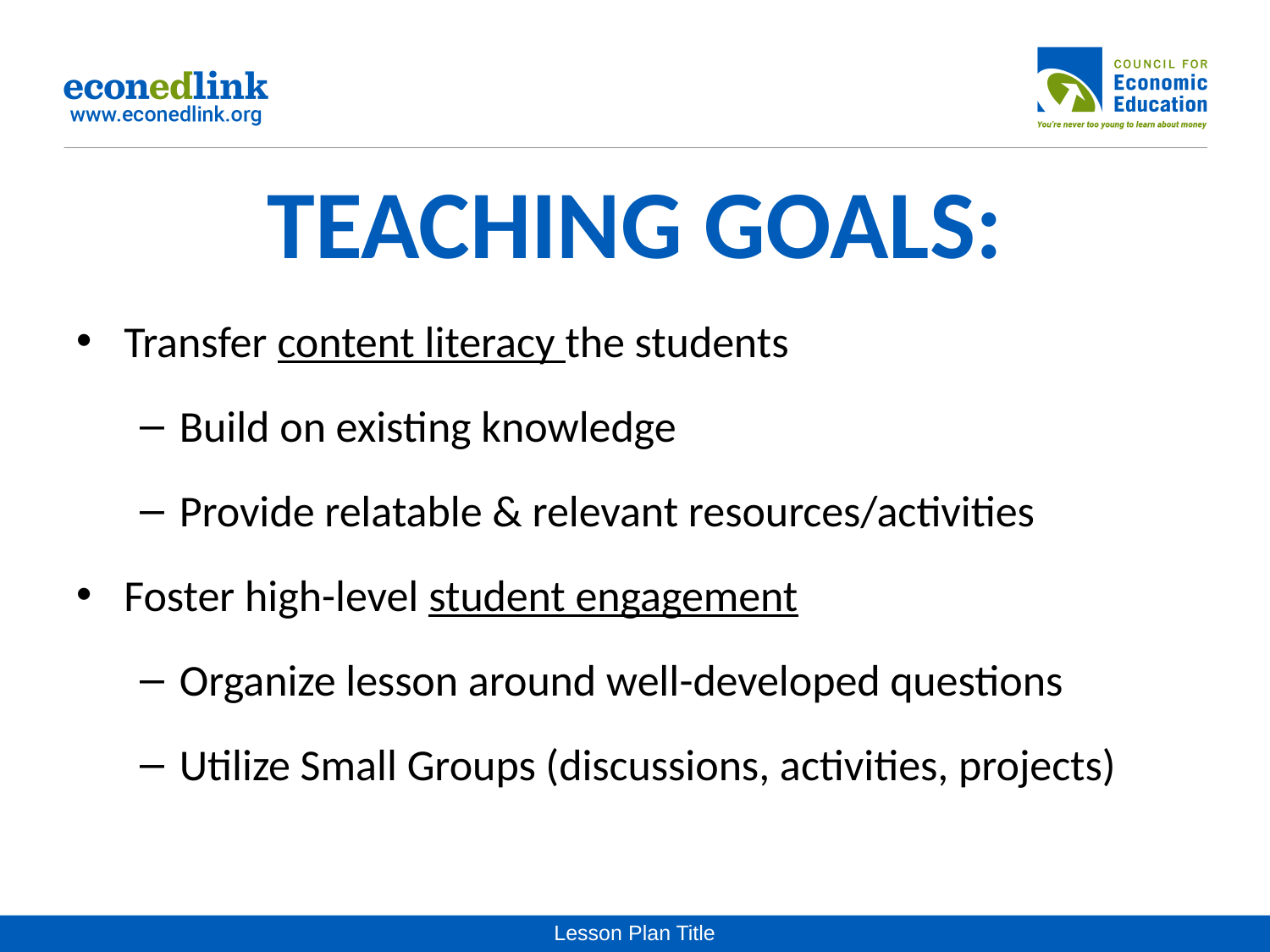

# TEACHING GOALS:
Transfer content literacy the students
Build on existing knowledge
Provide relatable & relevant resources/activities
Foster high-level student engagement
Organize lesson around well-developed questions
Utilize Small Groups (discussions, activities, projects)